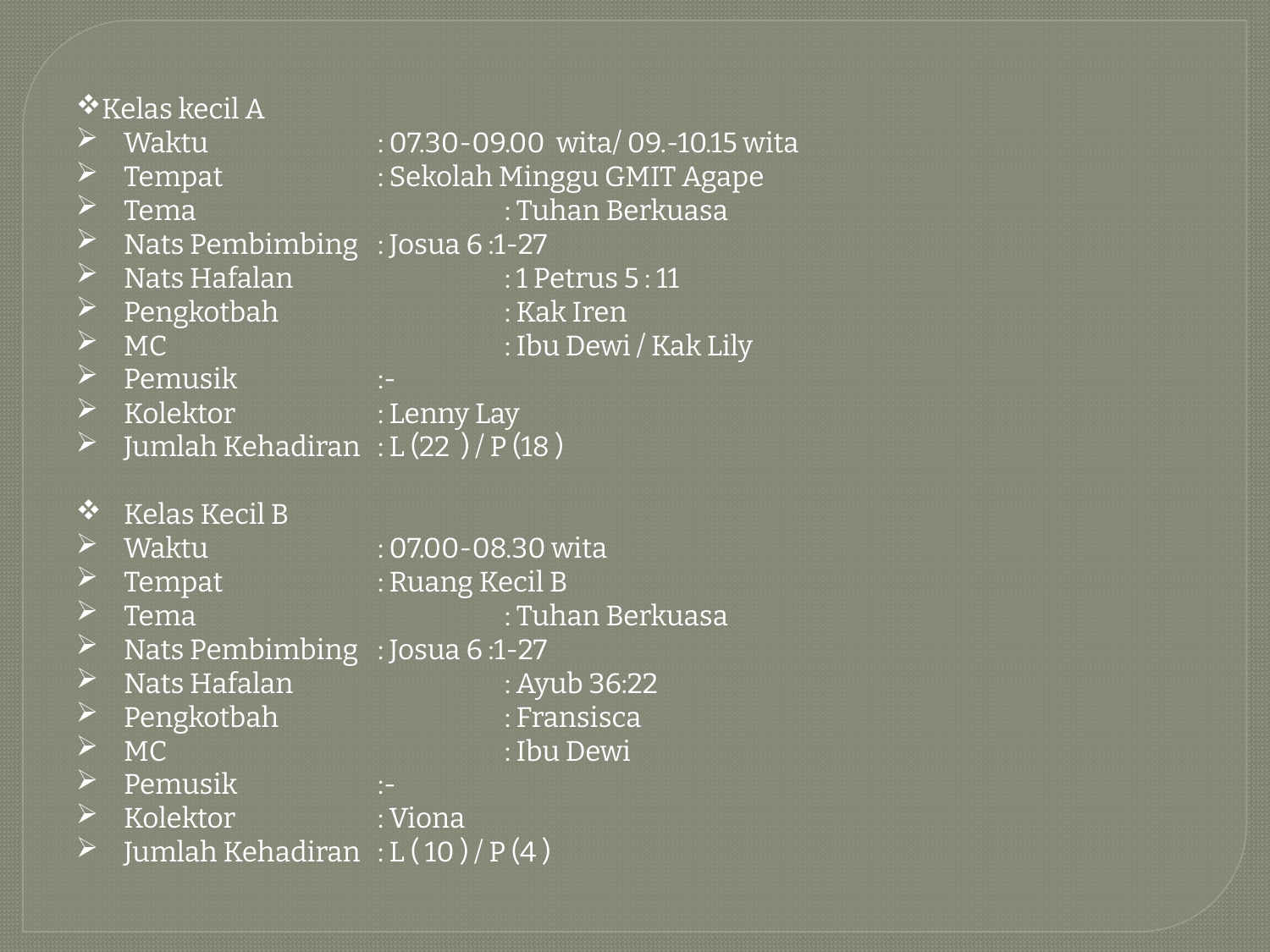

Kelas kecil A
Waktu		: 07.30-09.00  wita/ 09.-10.15 wita
Tempat		: Sekolah Minggu GMIT Agape
Tema			: Tuhan Berkuasa
Nats Pembimbing	: Josua 6 :1-27
Nats Hafalan 		: 1 Petrus 5 : 11
Pengkotbah 		: Kak Iren
MC			: Ibu Dewi / Kak Lily
Pemusik		:-
Kolektor 		: Lenny Lay
Jumlah Kehadiran 	: L (22  ) / P (18 )

Kelas Kecil B
Waktu		: 07.00-08.30 wita
Tempat		: Ruang Kecil B
Tema			: Tuhan Berkuasa
Nats Pembimbing	: Josua 6 :1-27
Nats Hafalan 		: Ayub 36:22
Pengkotbah 		: Fransisca
MC			: Ibu Dewi
Pemusik		:-
Kolektor 		: Viona
Jumlah Kehadiran 	: L ( 10 ) / P (4 )